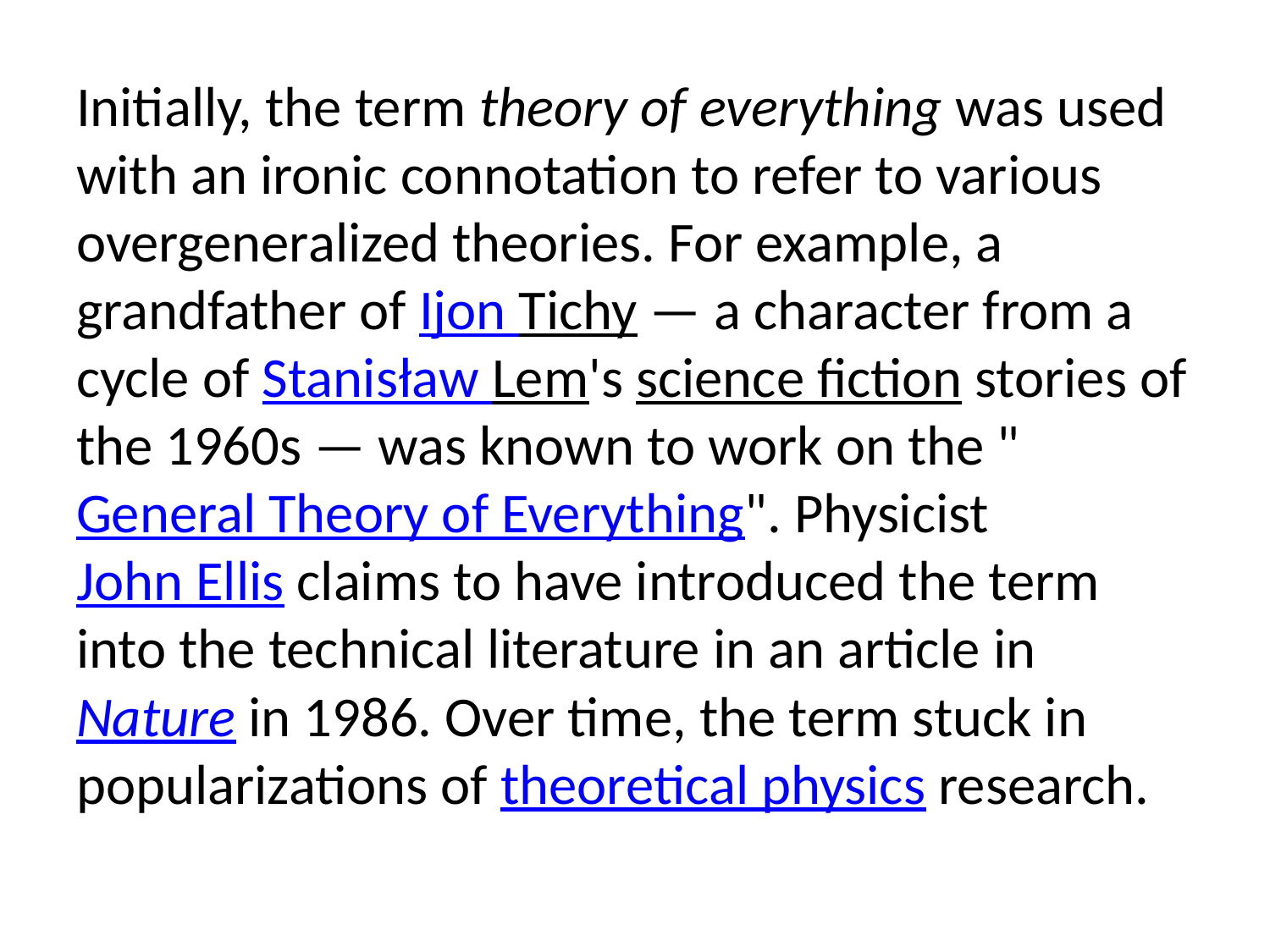

Initially, the term theory of everything was used with an ironic connotation to refer to various overgeneralized theories. For example, a grandfather of Ijon Tichy — a character from a cycle of Stanisław Lem's science fiction stories of the 1960s — was known to work on the "General Theory of Everything". Physicist John Ellis claims to have introduced the term into the technical literature in an article in Nature in 1986. Over time, the term stuck in popularizations of theoretical physics research.